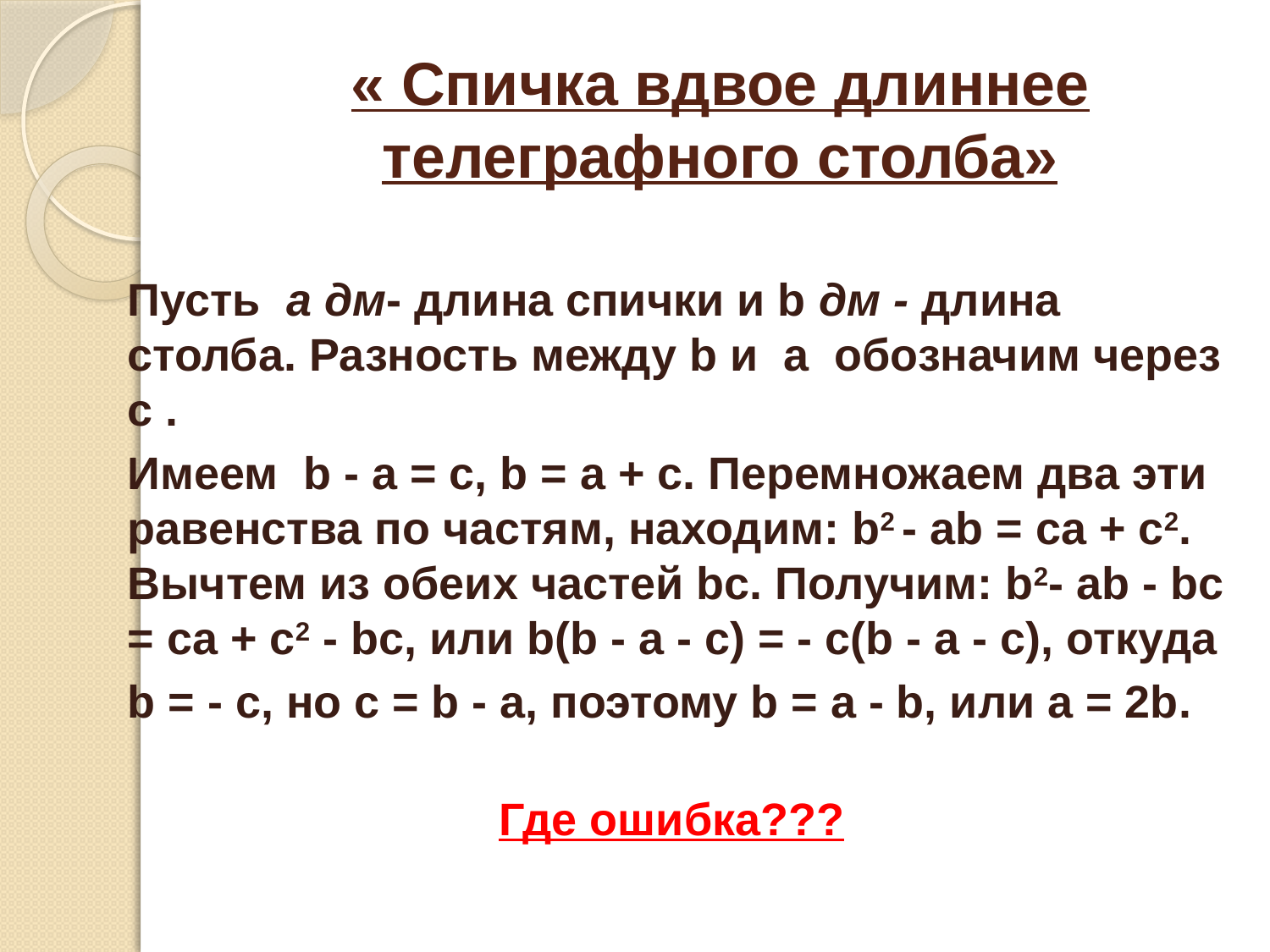

# « Спичка вдвое длиннее телеграфного столба»

Пусть  а дм- длина спички и b дм - длина столба. Разность между b и  a  обозначим через c .
Имеем  b - a = c, b = a + c. Перемножаем два эти равенства по частям, находим: b2 - ab = ca + c2. Вычтем из обеих частей bc. Получим: b2- ab - bc = ca + c2 - bc, или b(b - a - c) = - c(b - a - c), откуда
b = - c, но c = b - a, поэтому b = a - b, или a = 2b.
Где ошибка???